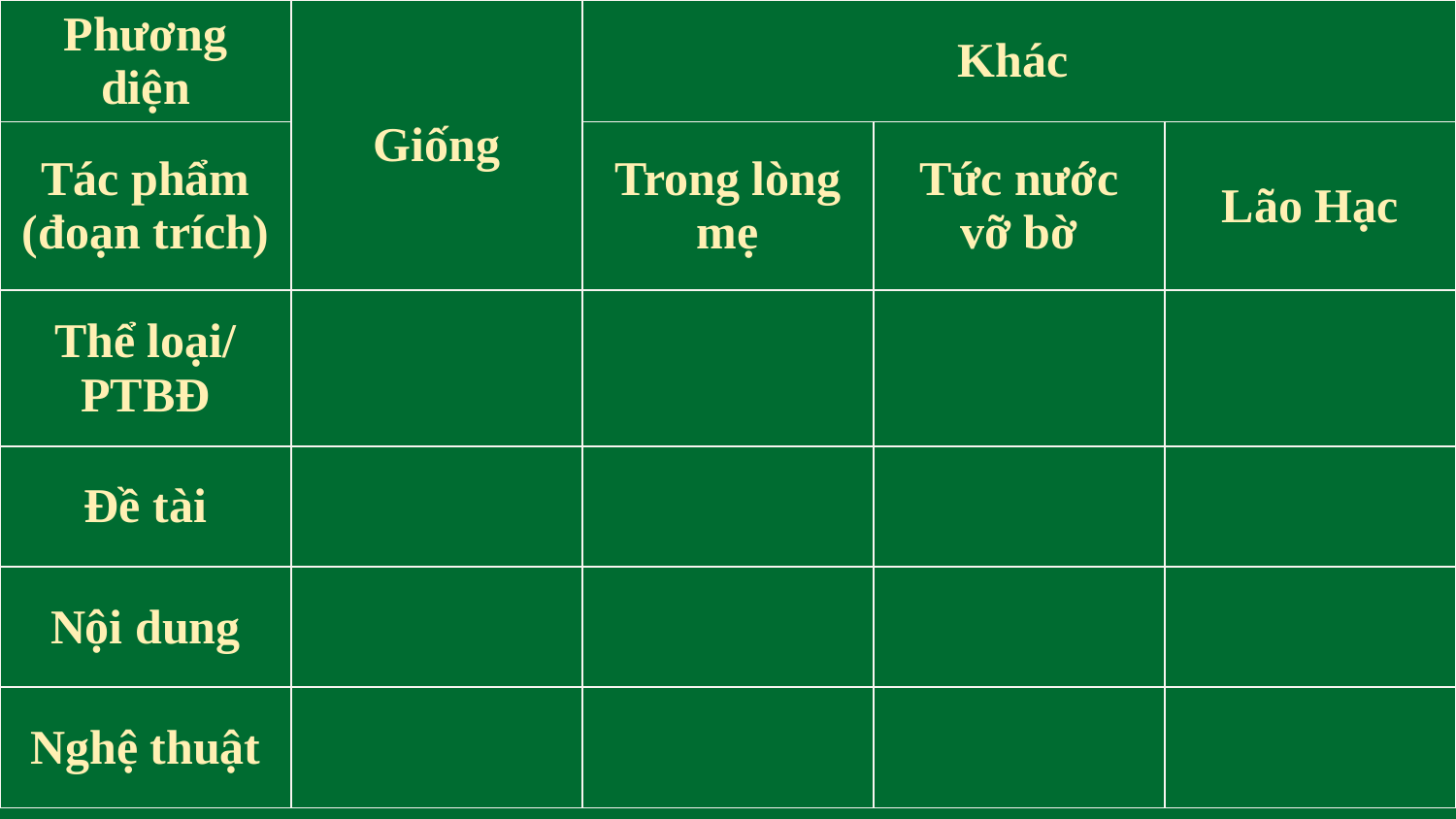

| Phương diện | Giống | Khác |  |  |
| --- | --- | --- | --- | --- |
| Tác phẩm (đoạn trích) |  | Trong lòng mẹ | Tức nước vỡ bờ | Lão Hạc |
| Thể loại/ PTBĐ |  |  |  |  |
| Đề tài |  |  |  |  |
| Nội dung |  |  |  |  |
| Nghệ thuật |  |  |  |  |